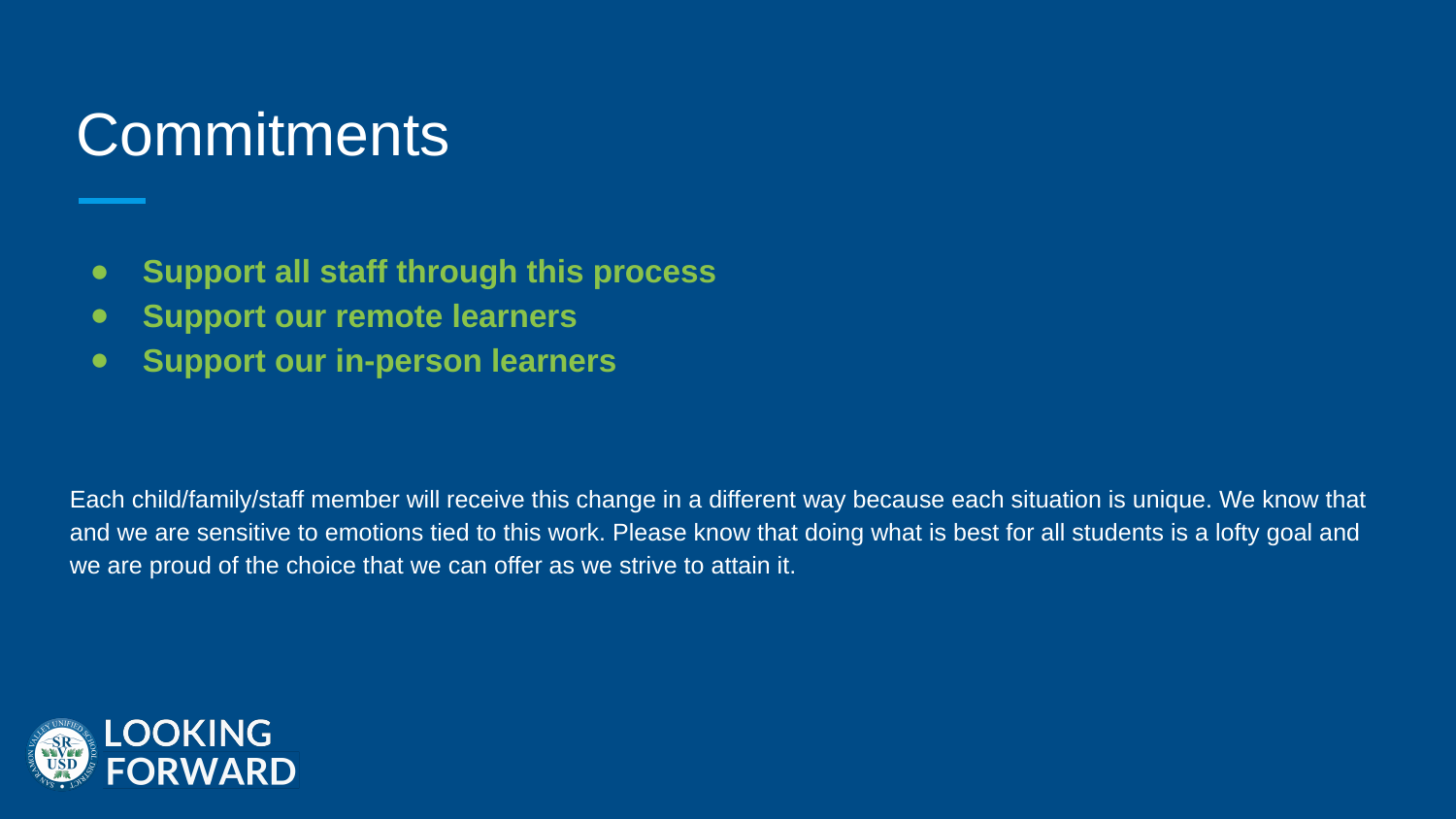

# Commitments
Support all staff through this process
Support our remote learners
Support our in-person learners

Each child/family/staff member will receive this change in a different way because each situation is unique. We know that and we are sensitive to emotions tied to this work. Please know that doing what is best for all students is a lofty goal and we are proud of the choice that we can offer as we strive to attain it.